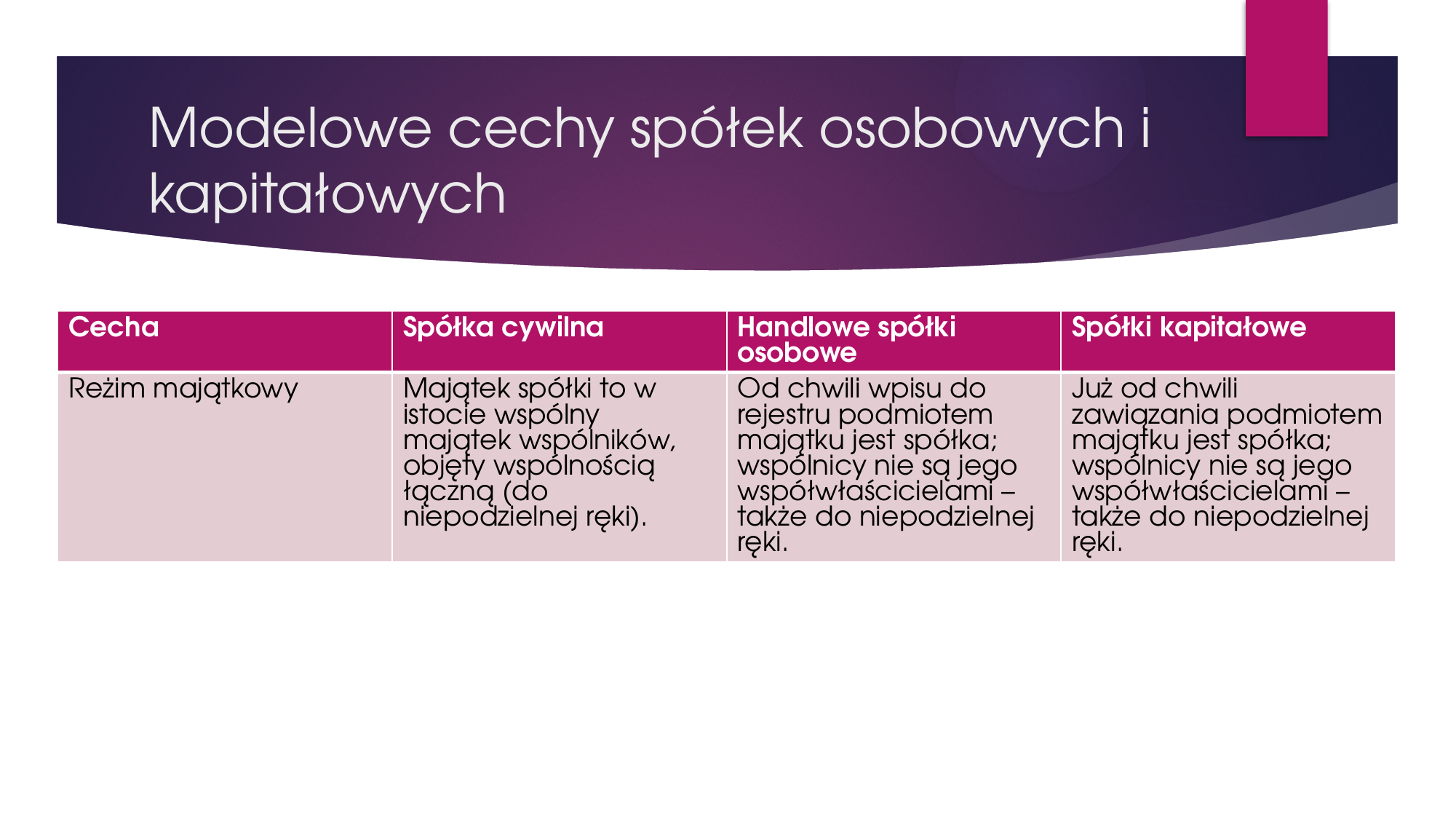

# Modelowe cechy spółek osobowych i kapitałowych
| Cecha | Spółka cywilna | Handlowe spółki osobowe | Spółki kapitałowe |
| --- | --- | --- | --- |
| Reżim majątkowy | Majątek spółki to w istocie wspólny majątek wspólników, objęty wspólnością łączną (do niepodzielnej ręki). | Od chwili wpisu do rejestru podmiotem majątku jest spółka; wspólnicy nie są jego współwłaścicielami – także do niepodzielnej ręki. | Już od chwili zawiązania podmiotem majątku jest spółka; wspólnicy nie są jego współwłaścicielami – także do niepodzielnej ręki. |